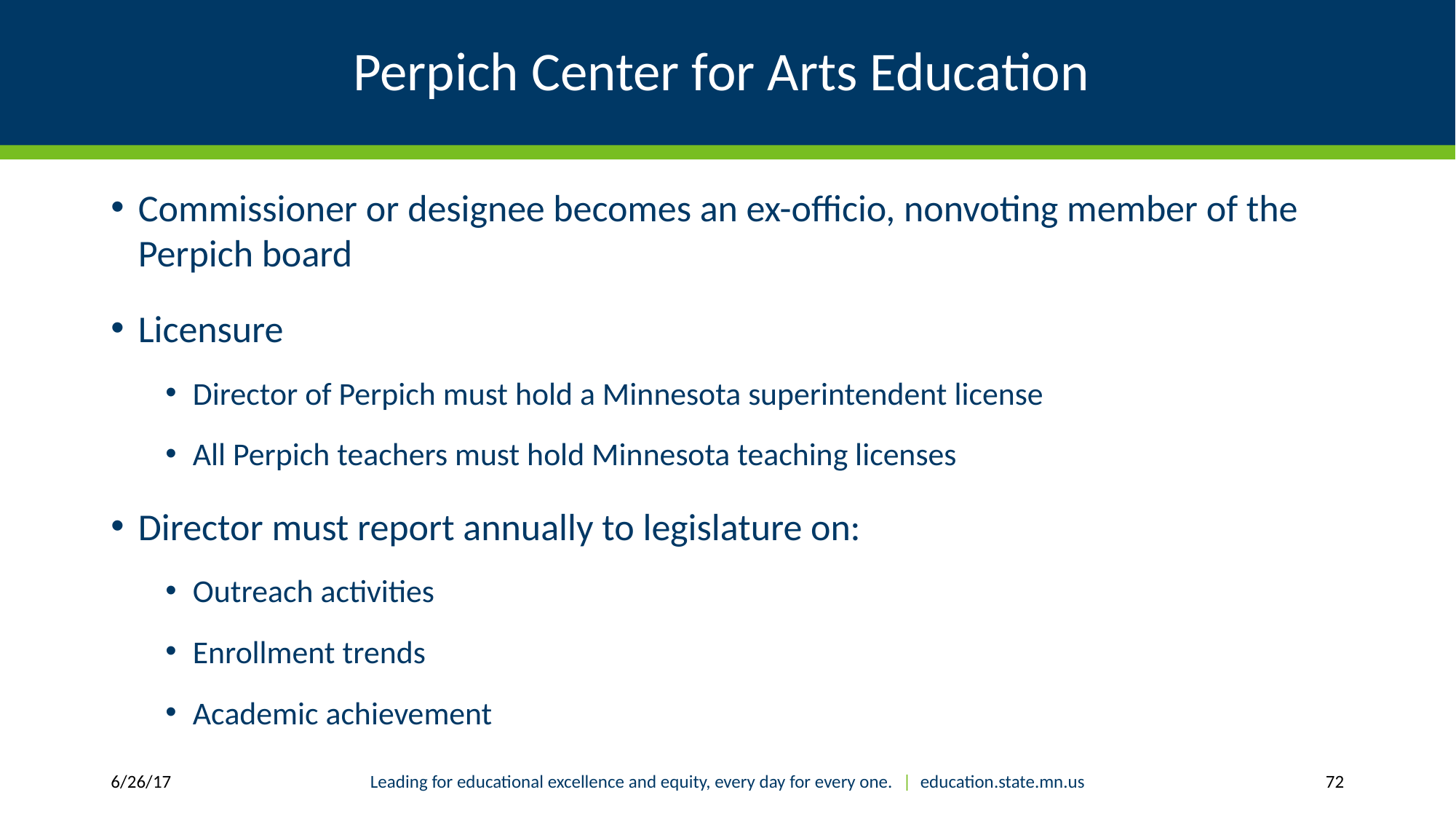

# Perpich Center for Arts Education
Commissioner or designee becomes an ex-officio, nonvoting member of the Perpich board
Licensure
Director of Perpich must hold a Minnesota superintendent license
All Perpich teachers must hold Minnesota teaching licenses
Director must report annually to legislature on:
Outreach activities
Enrollment trends
Academic achievement

6/26/17
Leading for educational excellence and equity, every day for every one. | education.state.mn.us
72